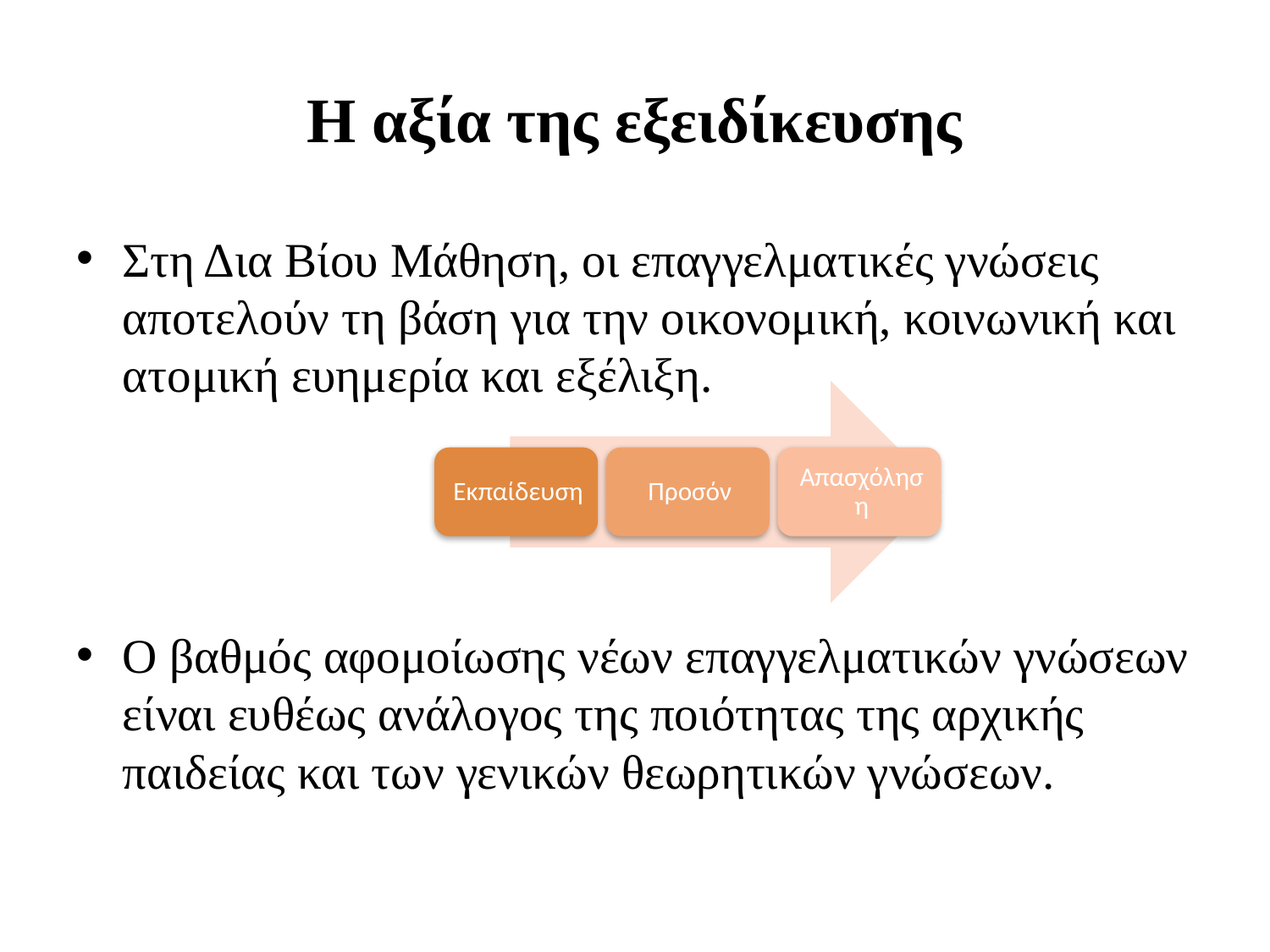

# Η αξία της εξειδίκευσης
Στη Δια Βίου Μάθηση, οι επαγγελματικές γνώσεις αποτελούν τη βάση για την οικονομική, κοινωνική και ατομική ευημερία και εξέλιξη.

Ο βαθμός αφομοίωσης νέων επαγγελματικών γνώσεων είναι ευθέως ανάλογος της ποιότητας της αρχικής παιδείας και των γενικών θεωρητικών γνώσεων.
Εκπαίδευση
Προσόν
Απασχόληση